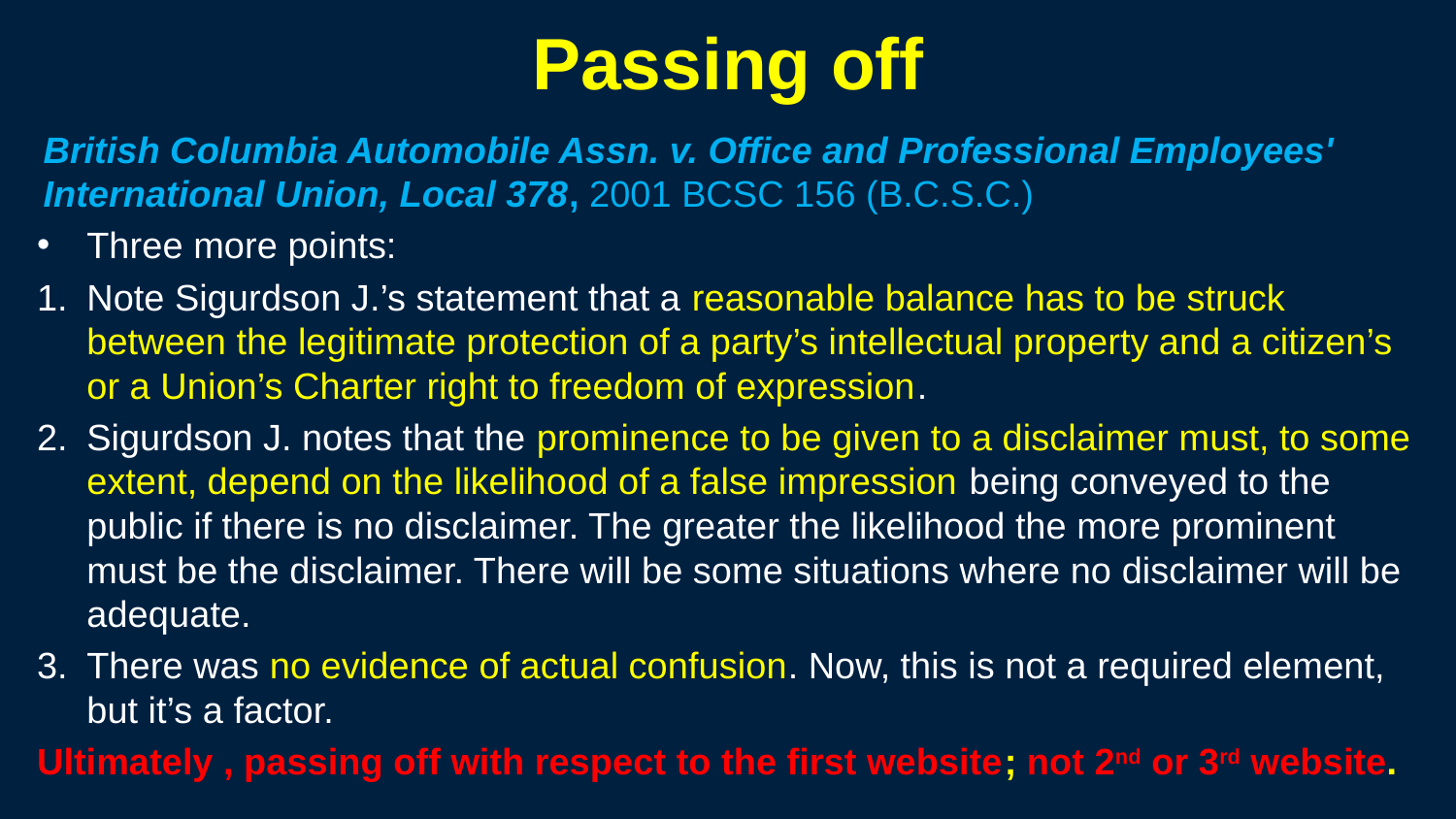

103
# Passing off
British Columbia Automobile Assn. v. Office and Professional Employees' International Union, Local 378, 2001 BCSC 156 (B.C.S.C.)
Three more points:
Note Sigurdson J.’s statement that a reasonable balance has to be struck between the legitimate protection of a party’s intellectual property and a citizen’s or a Union’s Charter right to freedom of expression.
Sigurdson J. notes that the prominence to be given to a disclaimer must, to some extent, depend on the likelihood of a false impression being conveyed to the public if there is no disclaimer. The greater the likelihood the more prominent must be the disclaimer. There will be some situations where no disclaimer will be adequate.
There was no evidence of actual confusion. Now, this is not a required element, but it’s a factor.
Ultimately , passing off with respect to the first website; not 2nd or 3rd website.